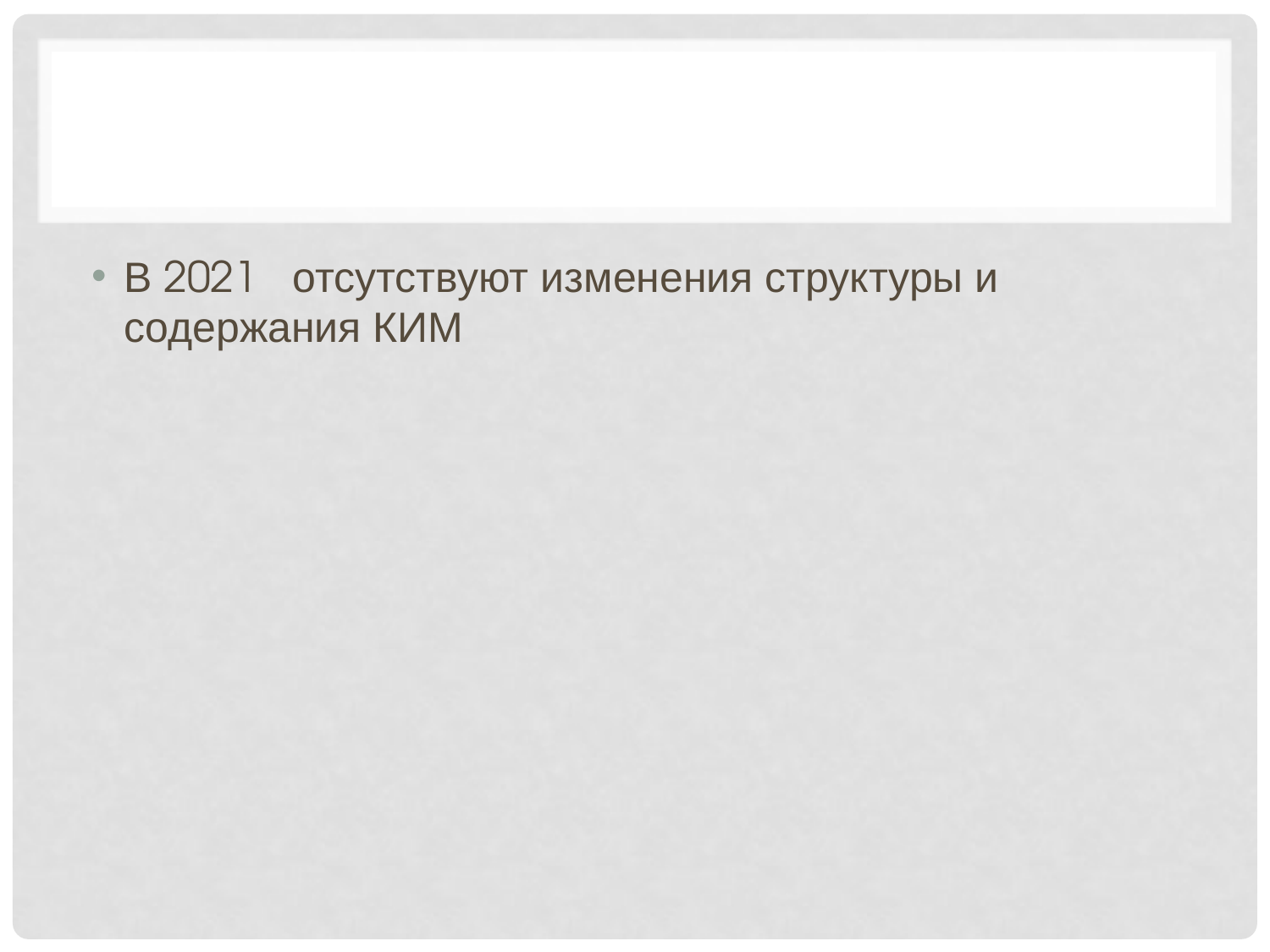

#
В 2021   отсутствуют изменения структуры и содержания КИМ